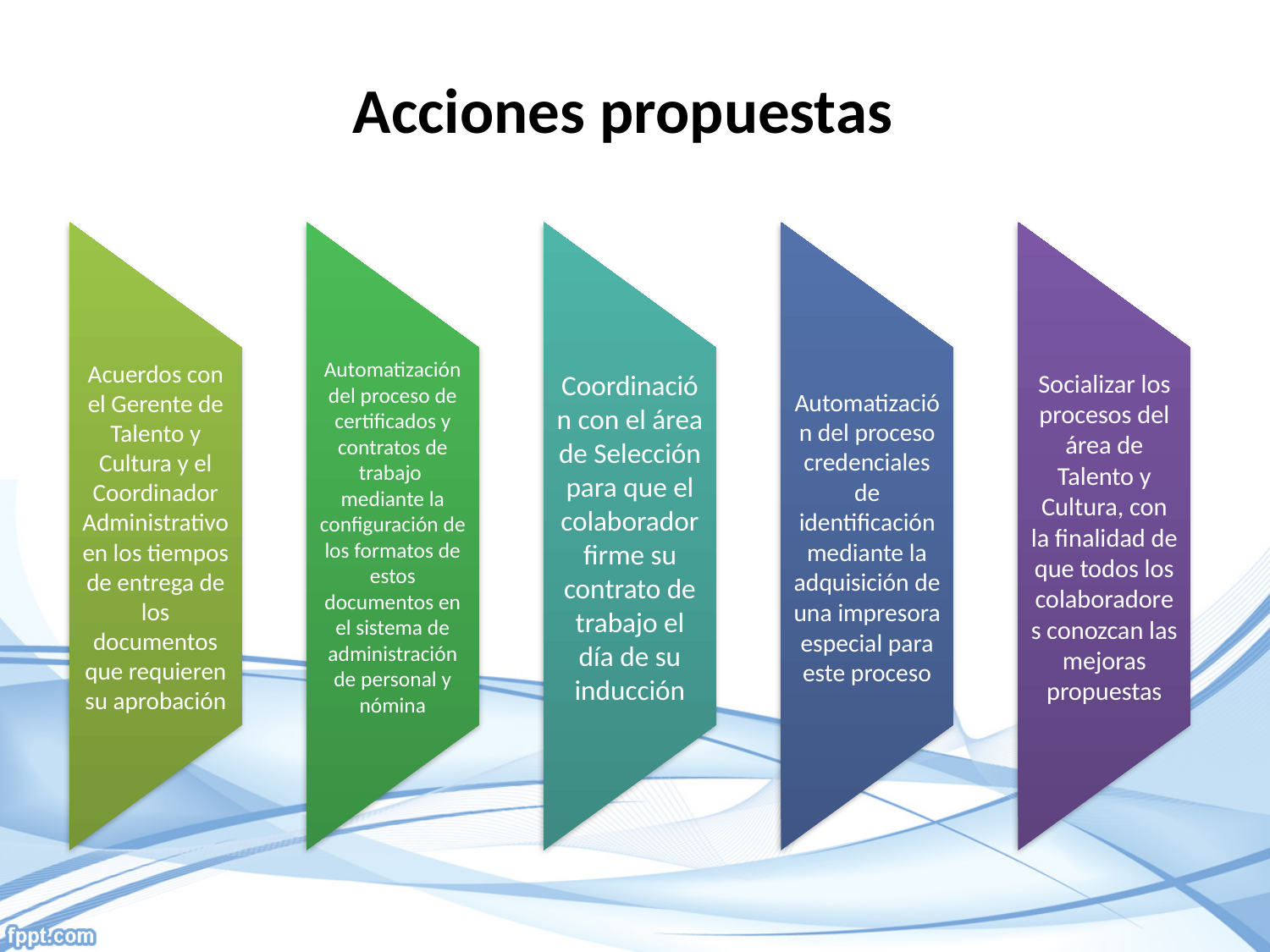

# Acciones propuestas
Acuerdos con el Gerente de Talento y Cultura y el Coordinador Administrativo en los tiempos de entrega de los documentos que requieren su aprobación
Automatización del proceso de certificados y contratos de trabajo  mediante la configuración de los formatos de estos documentos en el sistema de administración de personal y nómina
Coordinación con el área de Selección para que el colaborador firme su contrato de trabajo el día de su inducción
Automatización del proceso credenciales de identificación mediante la adquisición de una impresora especial para este proceso
Socializar los procesos del área de Talento y Cultura, con la finalidad de que todos los colaboradores conozcan las mejoras propuestas